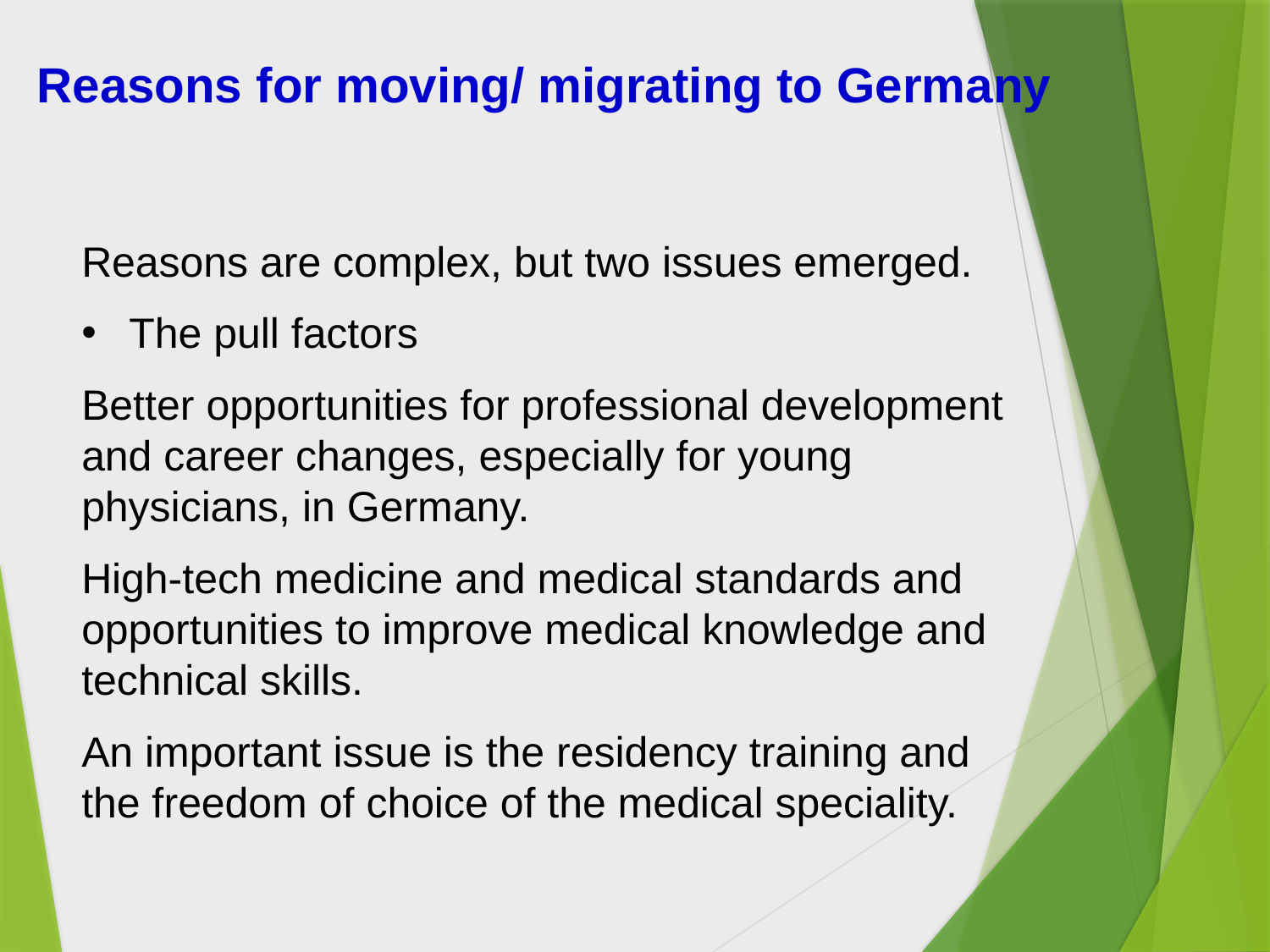

Reasons for moving/ migrating to Germany

Reasons are complex, but two issues emerged.
The pull factors
Better opportunities for professional development and career changes, especially for young physicians, in Germany.
High-tech medicine and medical standards and opportunities to improve medical knowledge and technical skills.
An important issue is the residency training and the freedom of choice of the medical speciality.

1Chi square test, 2Wilcox Test, 3Fisher exact Test